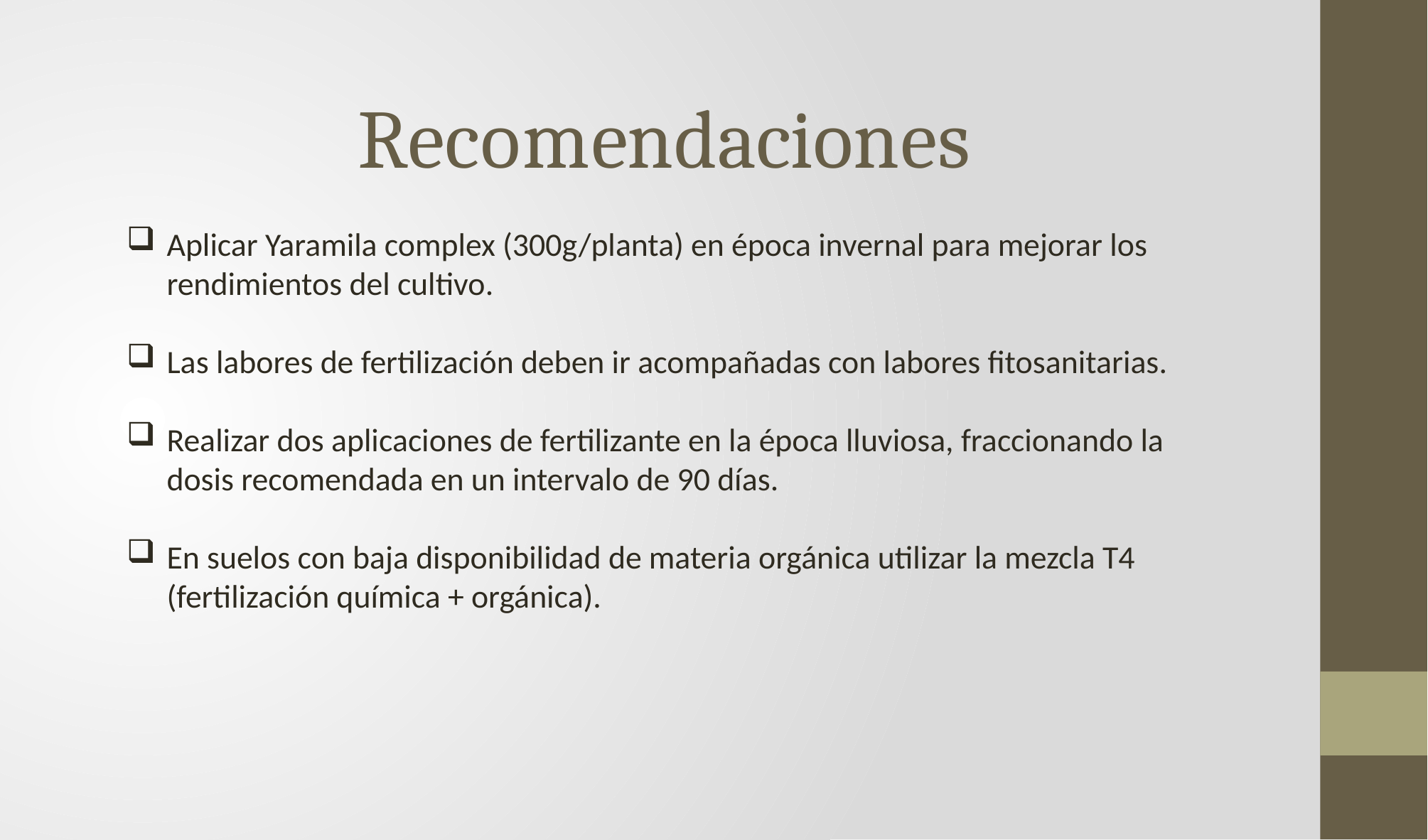

# Recomendaciones
Aplicar Yaramila complex (300g/planta) en época invernal para mejorar los rendimientos del cultivo.

Las labores de fertilización deben ir acompañadas con labores fitosanitarias.

Realizar dos aplicaciones de fertilizante en la época lluviosa, fraccionando la dosis recomendada en un intervalo de 90 días.

En suelos con baja disponibilidad de materia orgánica utilizar la mezcla T4 (fertilización química + orgánica).